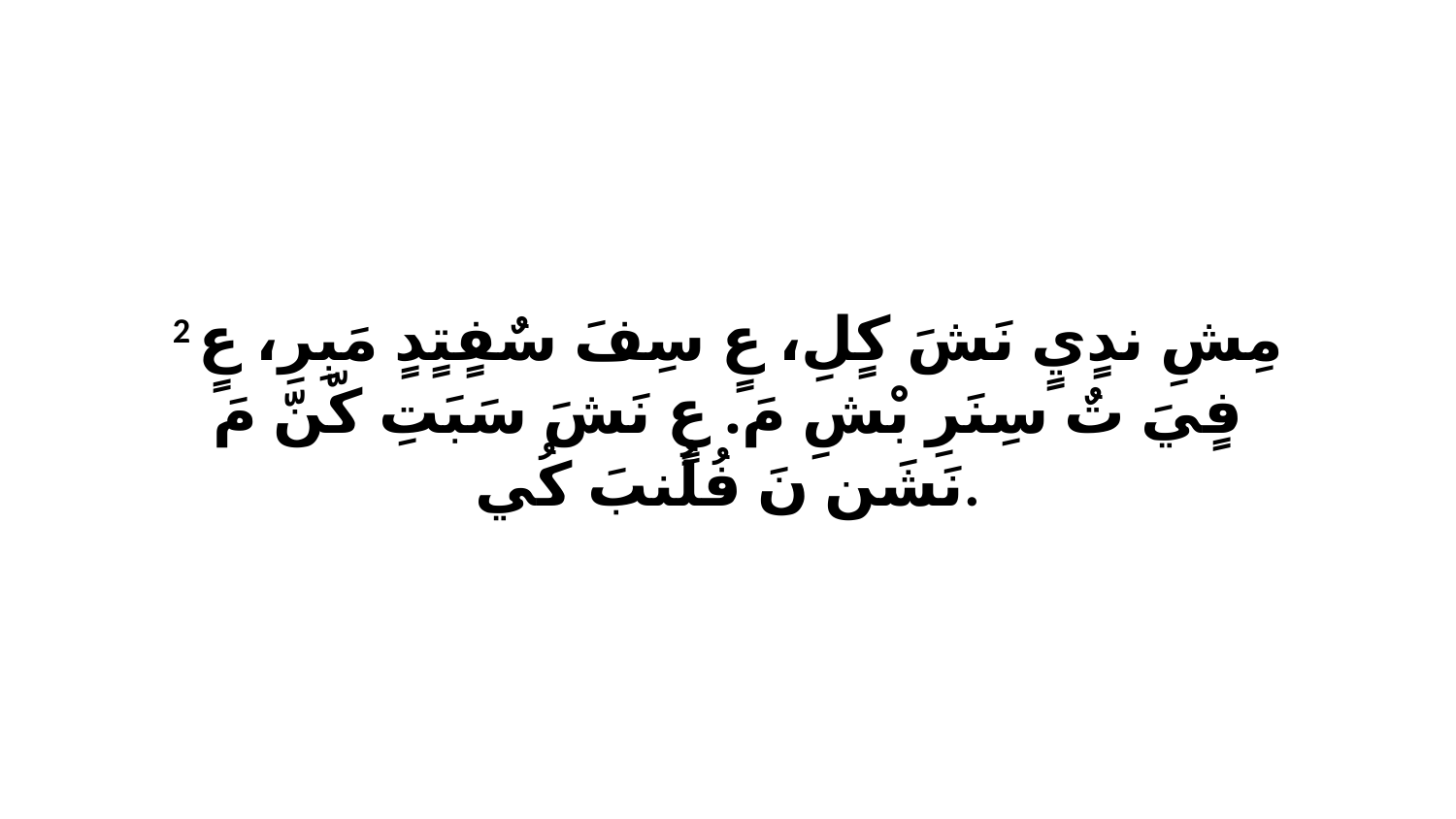

2 مِشِ ندٍيٍ نَشَ كٍلِ، عٍ سِفَ سٌفٍتٍدٍ مَبِرِ، عٍ فٍيَ تٌ سِنَرِ بْشِ مَ. عٍ نَشَ سَبَتِ كّنّ مَ نَشَن نَ فُلُنبَ كُي.